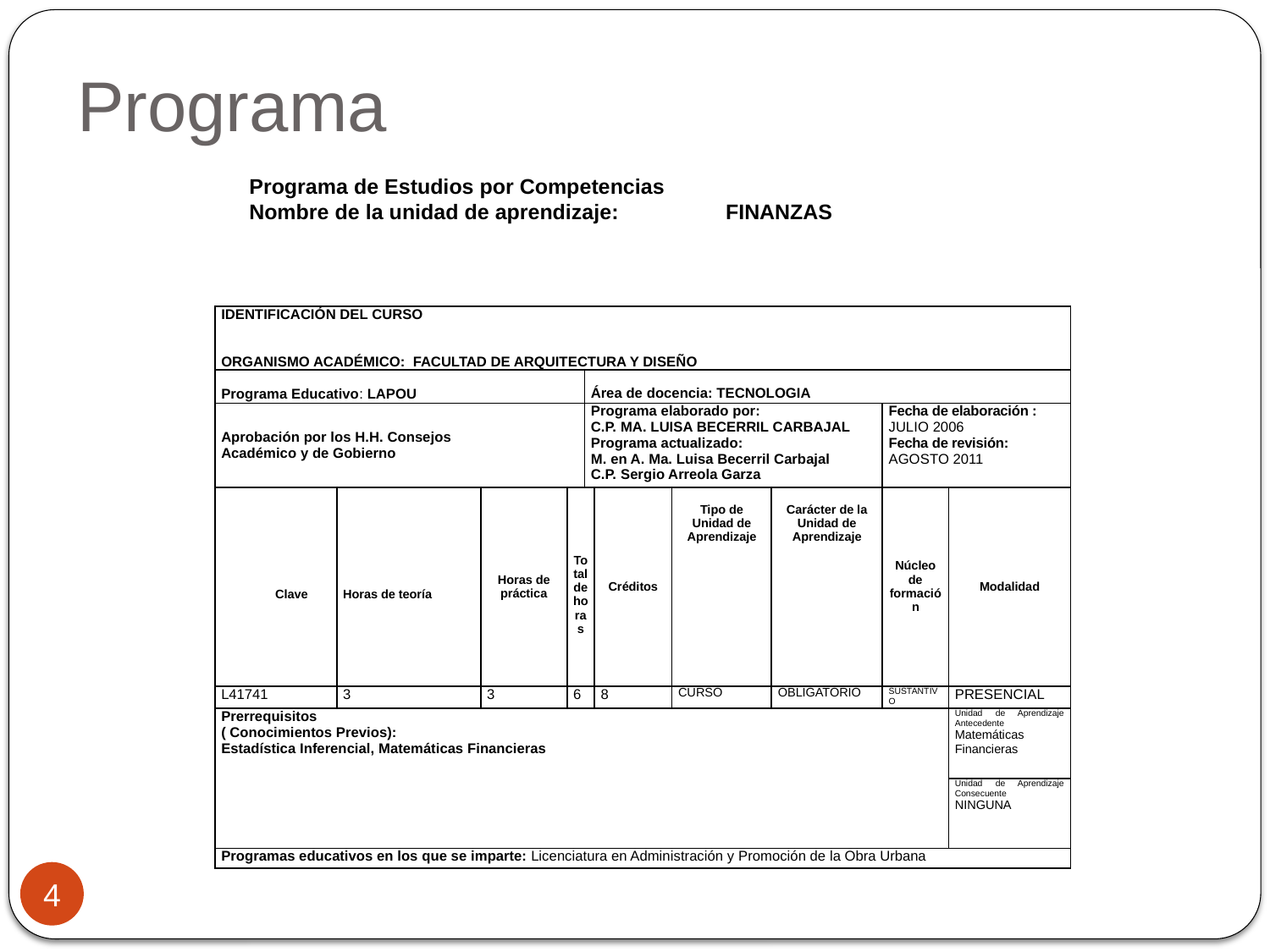

# Programa
Programa de Estudios por Competencias
Nombre de la unidad de aprendizaje:  	FINANZAS

| IDENTIFICACIÓN DEL CURSO ORGANISMO ACADÉMICO: FACULTAD DE ARQUITECTURA Y DISEÑO |  |  |  |  |  |  |  |  |  |
| --- | --- | --- | --- | --- | --- | --- | --- | --- | --- |
| Programa Educativo: LAPOU |  |  |  | Área de docencia: TECNOLOGIA |  |  |  |  |  |
| Aprobación por los H.H. Consejos Académico y de Gobierno |  |  |  | Programa elaborado por: C.P. MA. LUISA BECERRIL CARBAJAL Programa actualizado: M. en A. Ma. Luisa Becerril Carbajal C.P. Sergio Arreola Garza |  |  |  | Fecha de elaboración : JULIO 2006 Fecha de revisión: AGOSTO 2011 |  |
| Clave | Horas de teoría | Horas de práctica | Total de horas |  | Créditos | Tipo de Unidad de Aprendizaje | Carácter de la Unidad de Aprendizaje | Núcleo de formación | Modalidad |
| L41741 | 3 | 3 | 6 |  | 8 | CURSO | OBLIGATORIO | SUSTANTIVO | PRESENCIAL |
| Prerrequisitos ( Conocimientos Previos): Estadística Inferencial, Matemáticas Financieras |  |  |  |  |  |  |  |  | Unidad de Aprendizaje Antecedente Matemáticas Financieras |
|  |  |  |  |  |  |  |  |  | Unidad de Aprendizaje Consecuente NINGUNA |
| Programas educativos en los que se imparte: Licenciatura en Administración y Promoción de la Obra Urbana |  |  |  |  |  |  |  |  |  |
4